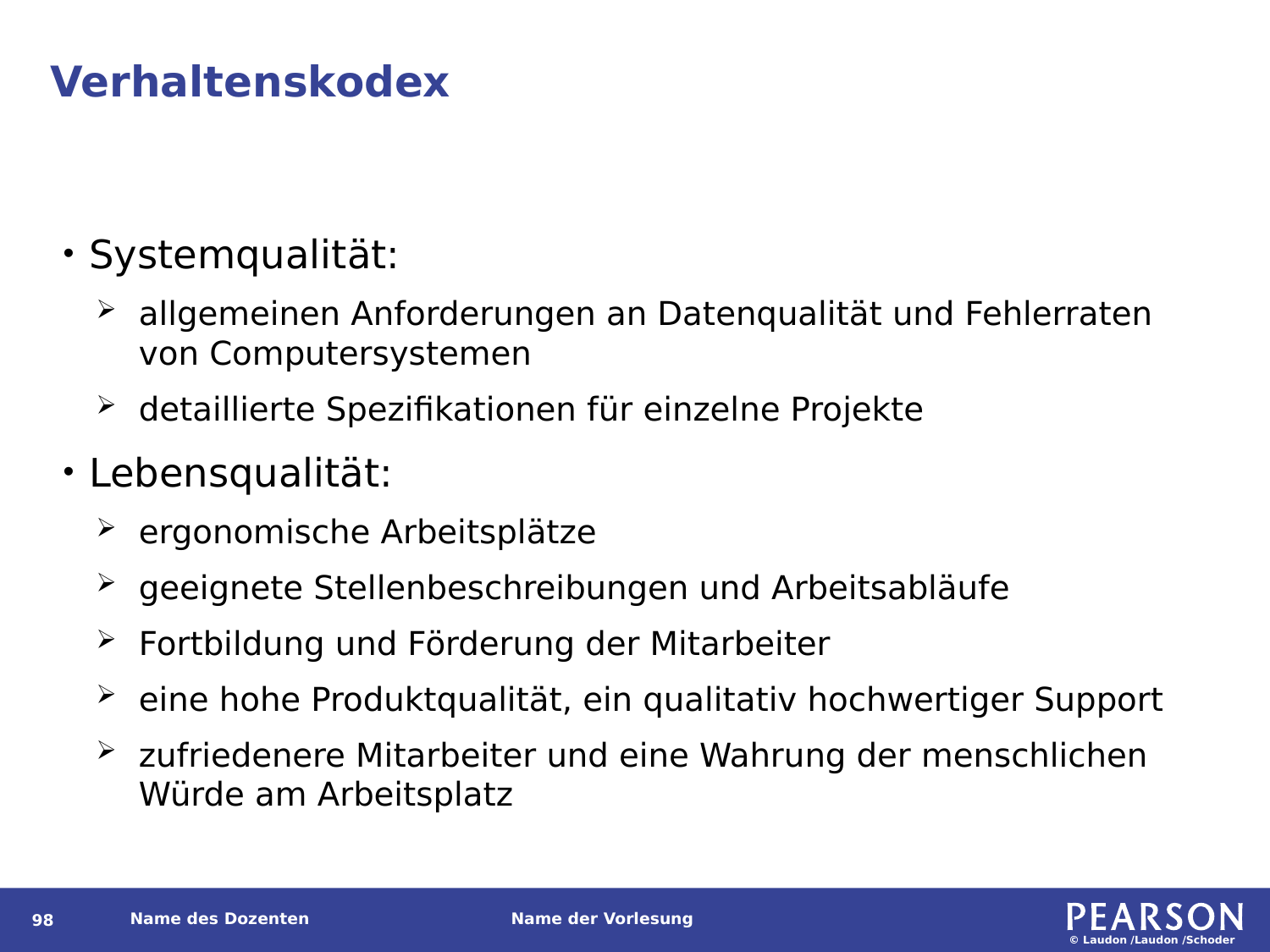

# Verhaltenskodex

Systemqualität:
allgemeinen Anforderungen an Datenqualität und Fehlerraten von Computersystemen
detaillierte Spezifikationen für einzelne Projekte
Lebensqualität:
ergonomische Arbeitsplätze
geeignete Stellenbeschreibungen und Arbeitsabläufe
Fortbildung und Förderung der Mitarbeiter
eine hohe Produktqualität, ein qualitativ hochwertiger Support
zufriedenere Mitarbeiter und eine Wahrung der menschlichen Würde am Arbeitsplatz
98